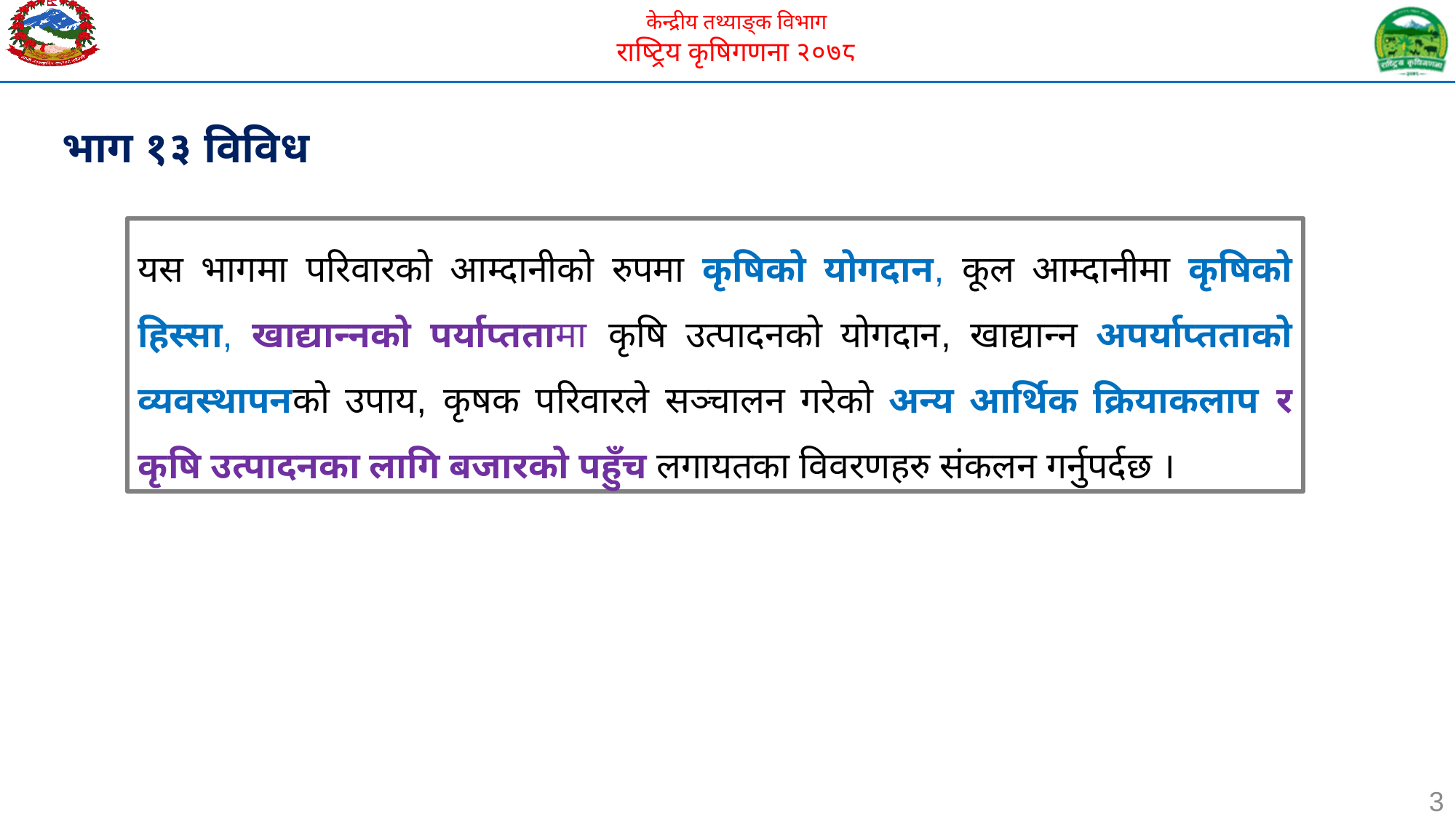

भाग १३ विविध
यस भागमा परिवारको आम्दानीको रुपमा कृषिको योगदान, कूल आम्दानीमा कृषिको हिस्सा, खाद्यान्नको पर्याप्ततामा कृषि उत्पादनको योगदान, खाद्यान्न अपर्याप्तताको व्यवस्थापनको उपाय, कृषक परिवारले सञ्चालन गरेको अन्य आर्थिक क्रियाकलाप र कृषि उत्पादनका लागि बजारको पहुँच लगायतका विवरणहरु संकलन गर्नुपर्दछ ।
3